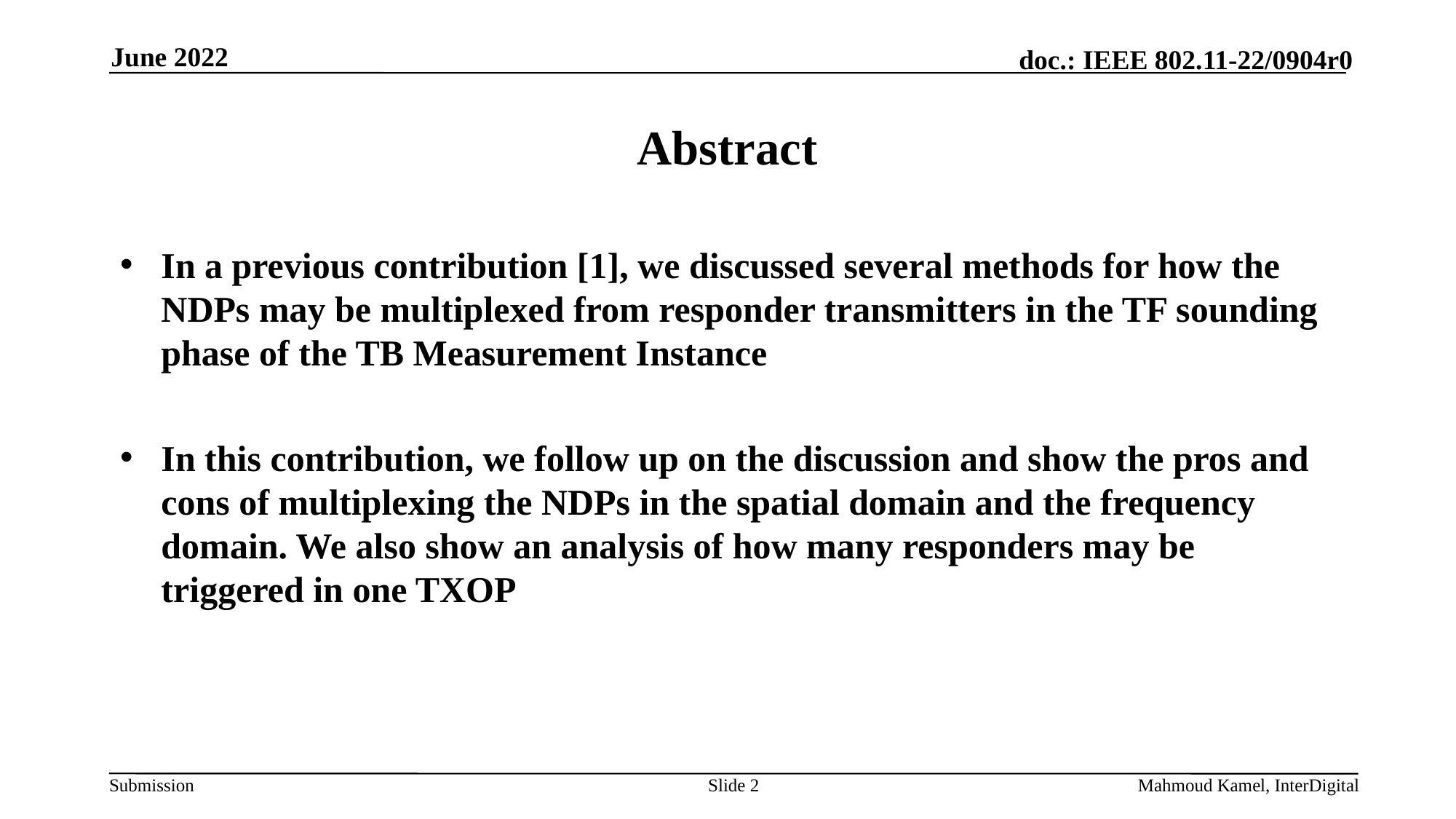

June 2022
# Abstract
In a previous contribution [1], we discussed several methods for how the NDPs may be multiplexed from responder transmitters in the TF sounding phase of the TB Measurement Instance

In this contribution, we follow up on the discussion and show the pros and cons of multiplexing the NDPs in the spatial domain and the frequency domain. We also show an analysis of how many responders may be triggered in one TXOP

Slide 2
Mahmoud Kamel, InterDigital